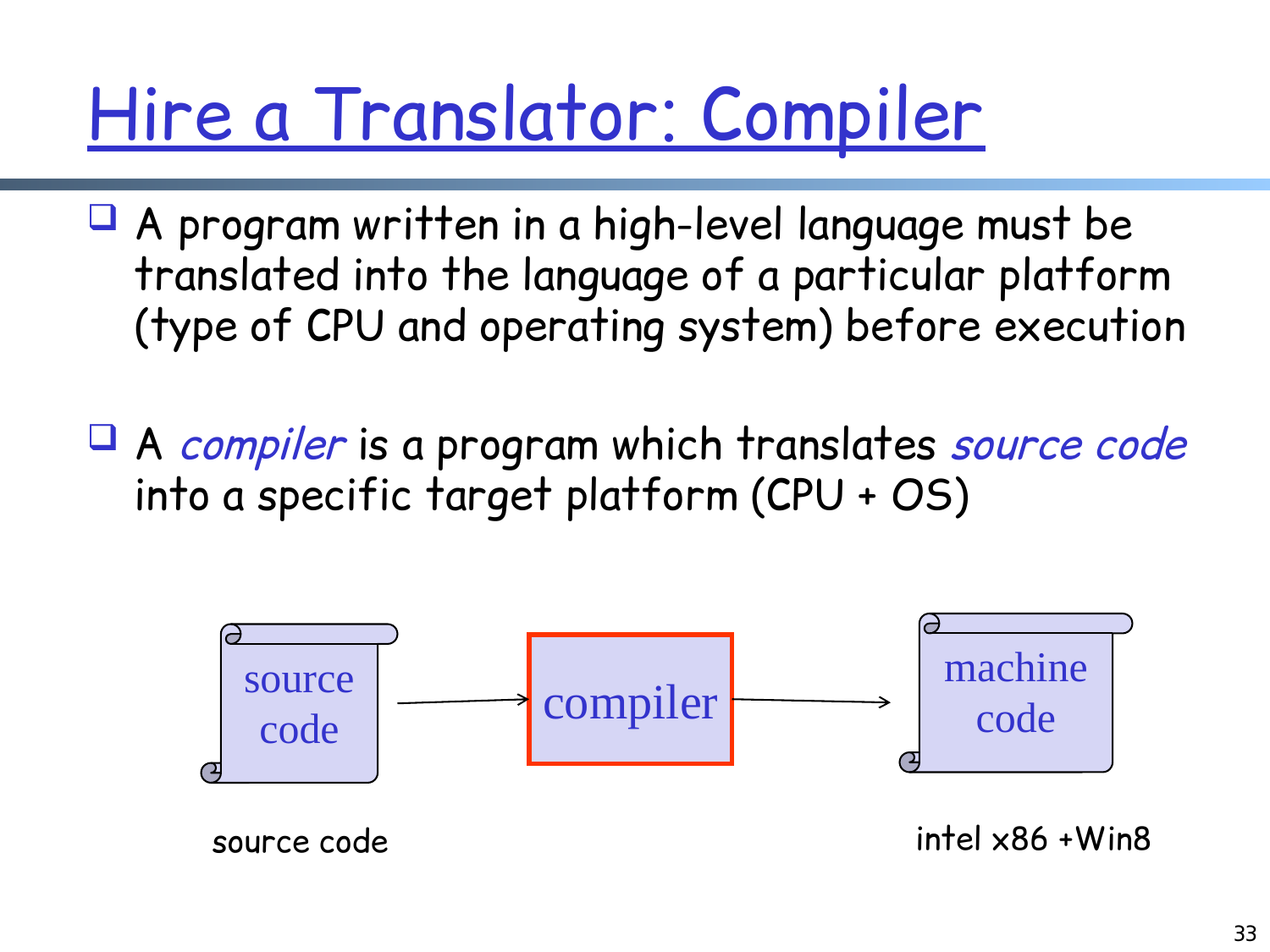

Hire a Translator: Compiler
A program written in a high-level language must be translated into the language of a particular platform (type of CPU and operating system) before execution

A compiler is a program which translates source code into a specific target platform (CPU + OS)
machine
code

source
code

compiler
intel x86 +Win8
source code
33